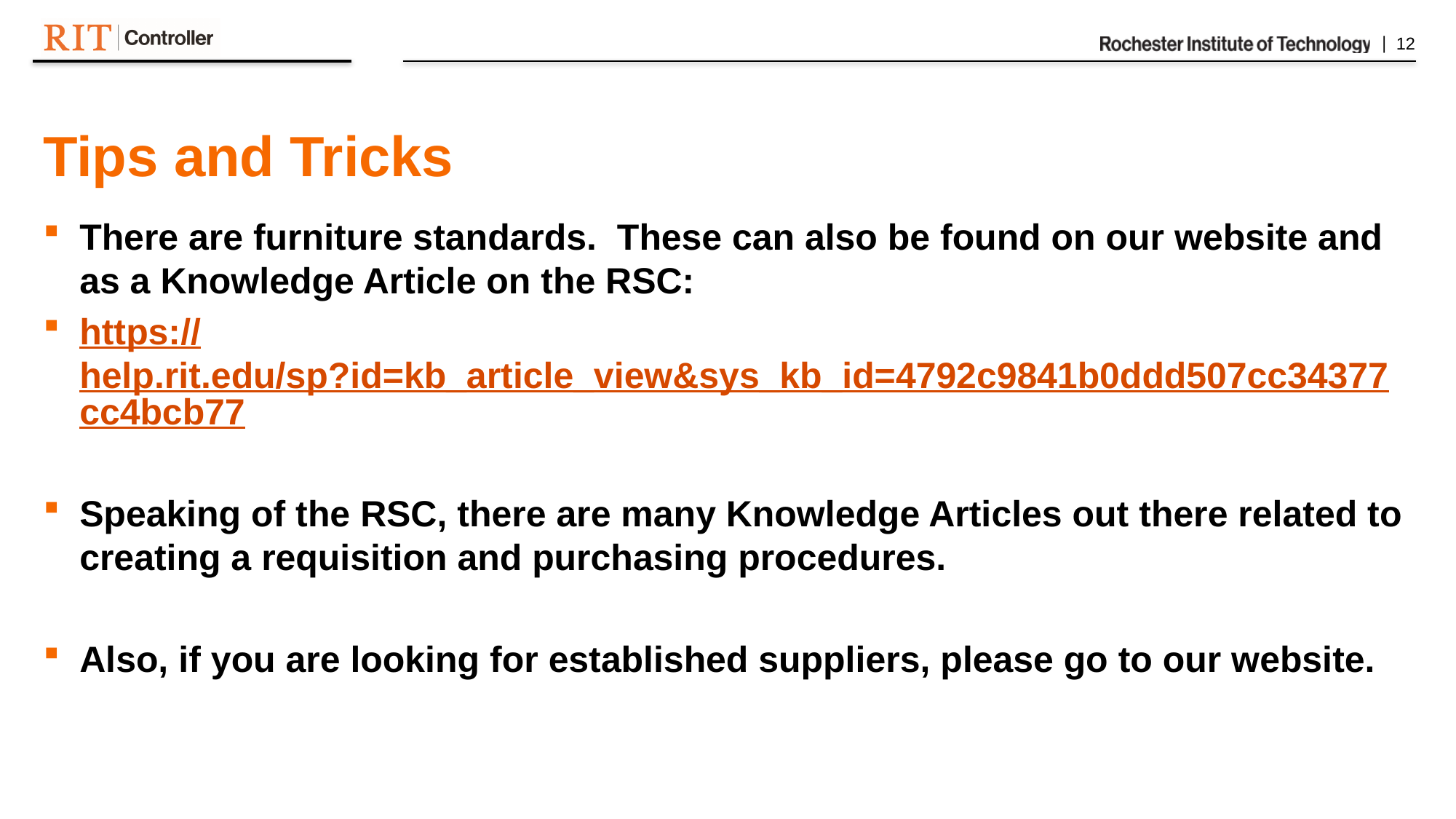

Tips and Tricks
There are furniture standards.  These can also be found on our website and as a Knowledge Article on the RSC:
https://help.rit.edu/sp?id=kb_article_view&sys_kb_id=4792c9841b0ddd507cc34377cc4bcb77

Speaking of the RSC, there are many Knowledge Articles out there related to creating a requisition and purchasing procedures.

Also, if you are looking for established suppliers, please go to our website.